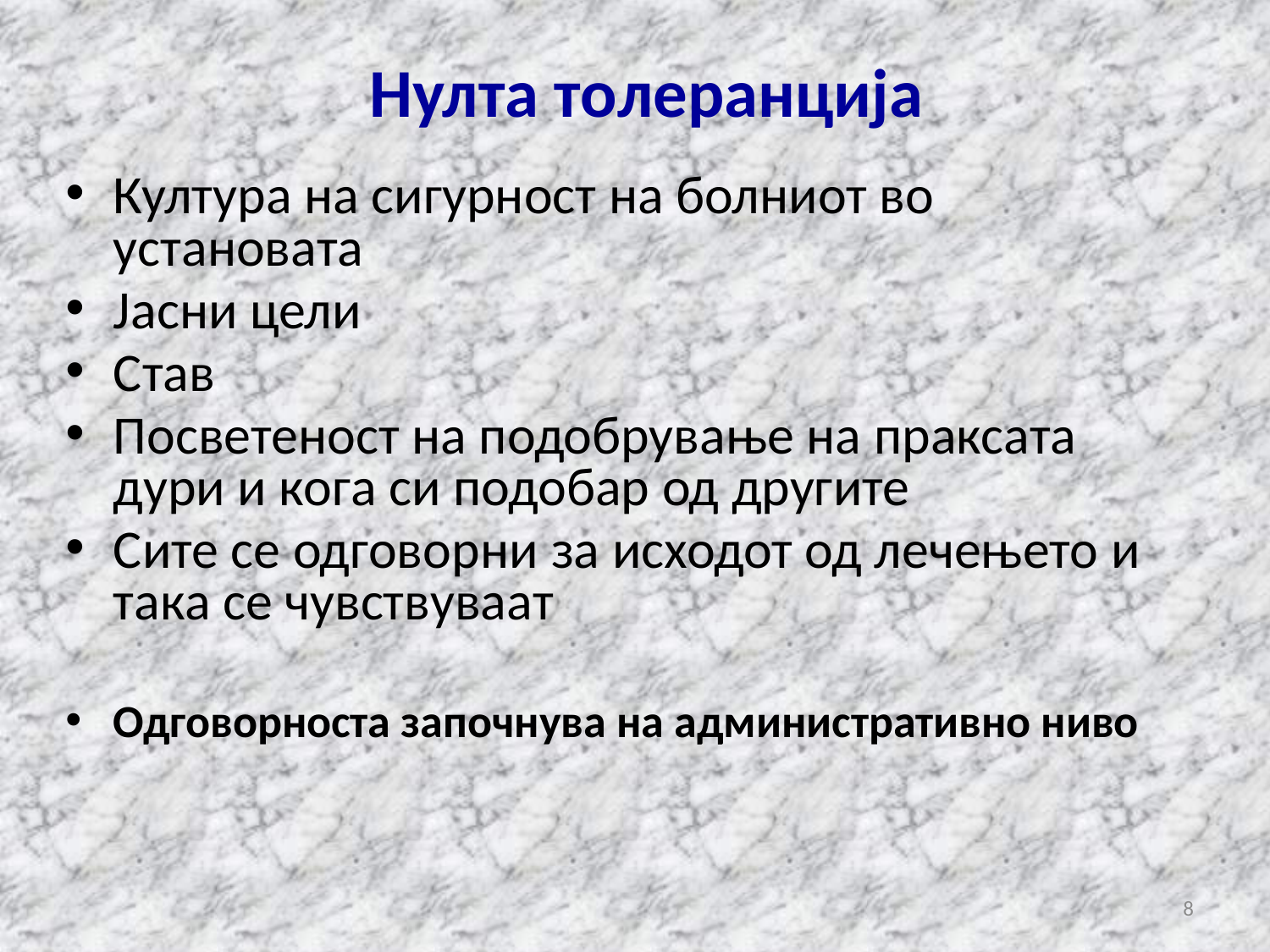

# Нулта толеранција
Култура на сигурност на болниот во установата
Јасни цели
Став
Посветеност на подобрување на праксата дури и кога си подобар од другите
Сите се одговорни за исходот од лечењето и така се чувствуваат

Одговорноста започнува на административно ниво
8